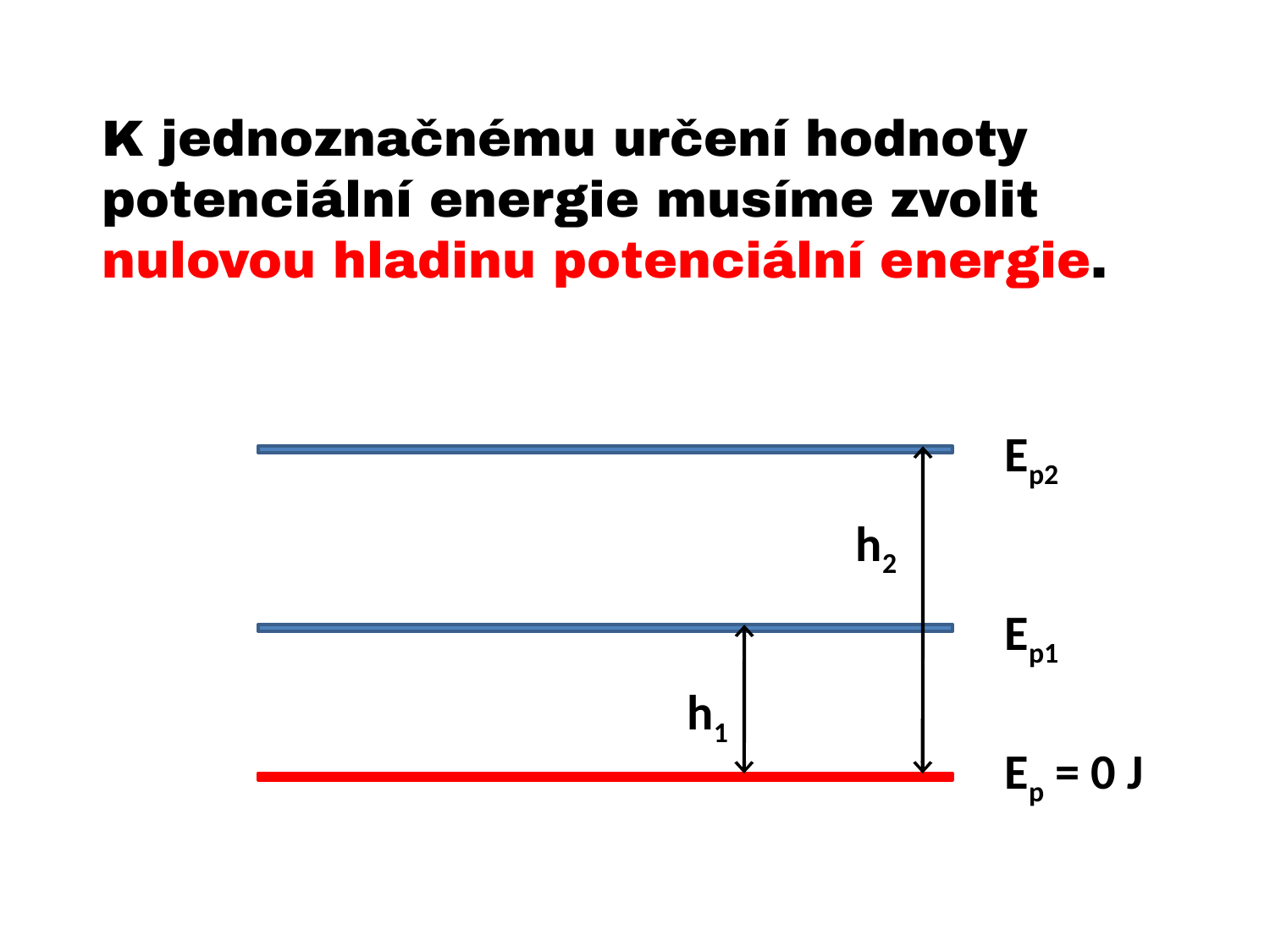

K jednoznačnému určení hodnoty potenciální energie musíme zvolit nulovou hladinu potenciální energie.
Ep2

h2
Ep1

h1
Ep = 0 J